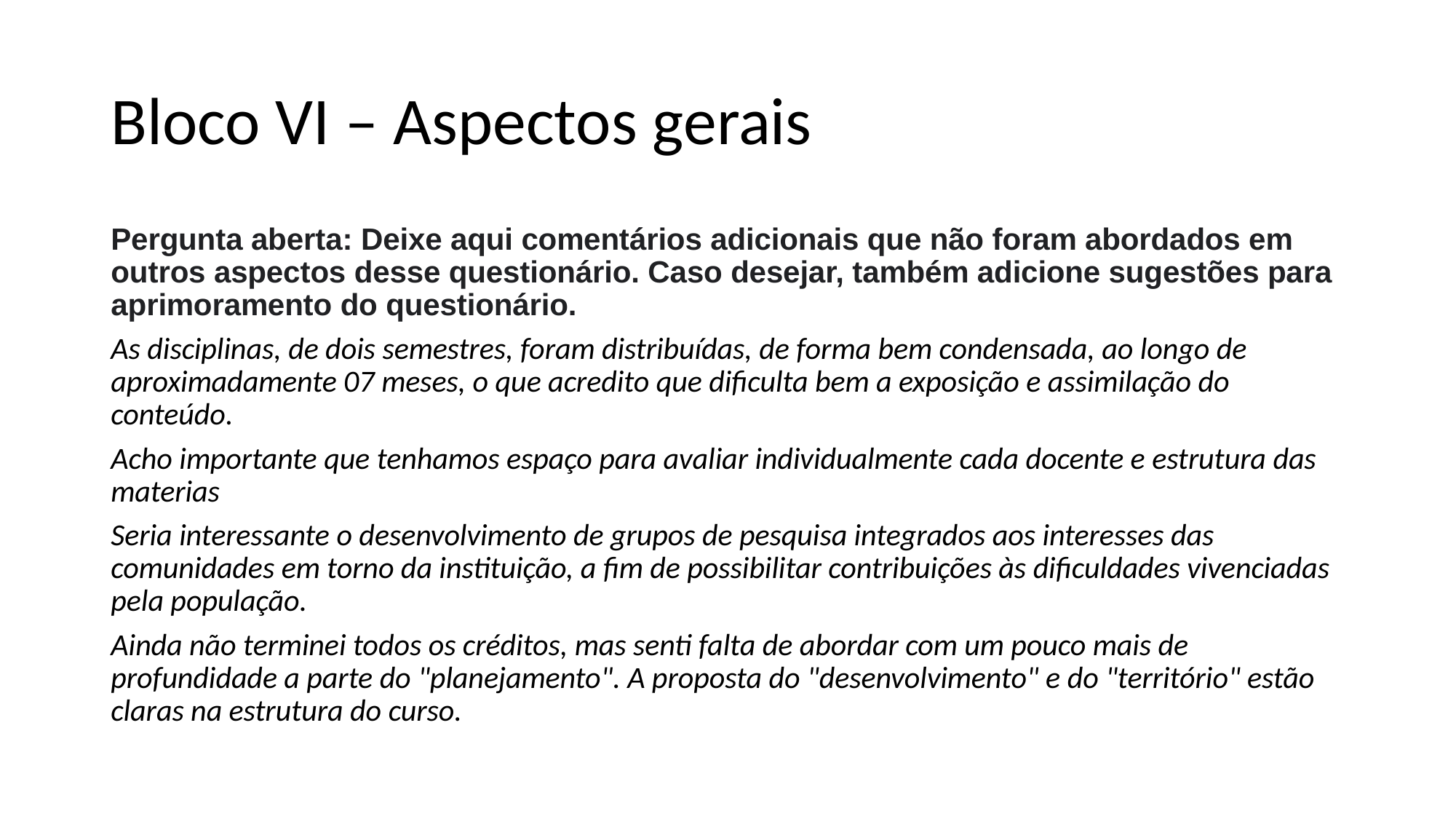

# Bloco VI – Aspectos gerais
Pergunta aberta: Deixe aqui comentários adicionais que não foram abordados em outros aspectos desse questionário. Caso desejar, também adicione sugestões para aprimoramento do questionário.
As disciplinas, de dois semestres, foram distribuídas, de forma bem condensada, ao longo de aproximadamente 07 meses, o que acredito que dificulta bem a exposição e assimilação do conteúdo.
Acho importante que tenhamos espaço para avaliar individualmente cada docente e estrutura das materias
Seria interessante o desenvolvimento de grupos de pesquisa integrados aos interesses das comunidades em torno da instituição, a fim de possibilitar contribuições às dificuldades vivenciadas pela população.
Ainda não terminei todos os créditos, mas senti falta de abordar com um pouco mais de profundidade a parte do "planejamento". A proposta do "desenvolvimento" e do "território" estão claras na estrutura do curso.